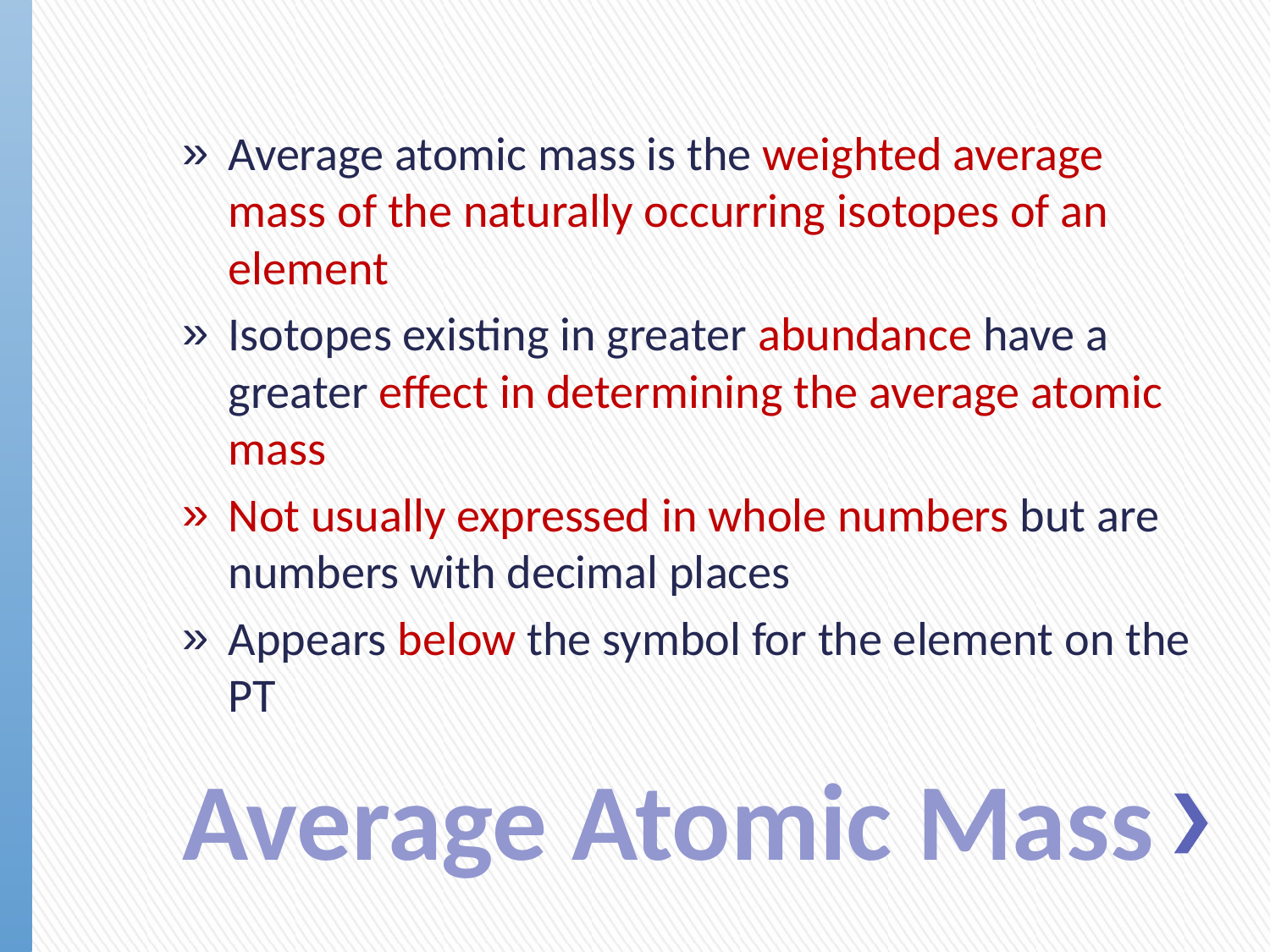

Average atomic mass is the weighted average mass of the naturally occurring isotopes of an element
Isotopes existing in greater abundance have a greater effect in determining the average atomic mass
Not usually expressed in whole numbers but are numbers with decimal places
Appears below the symbol for the element on the PT
# Average Atomic Mass